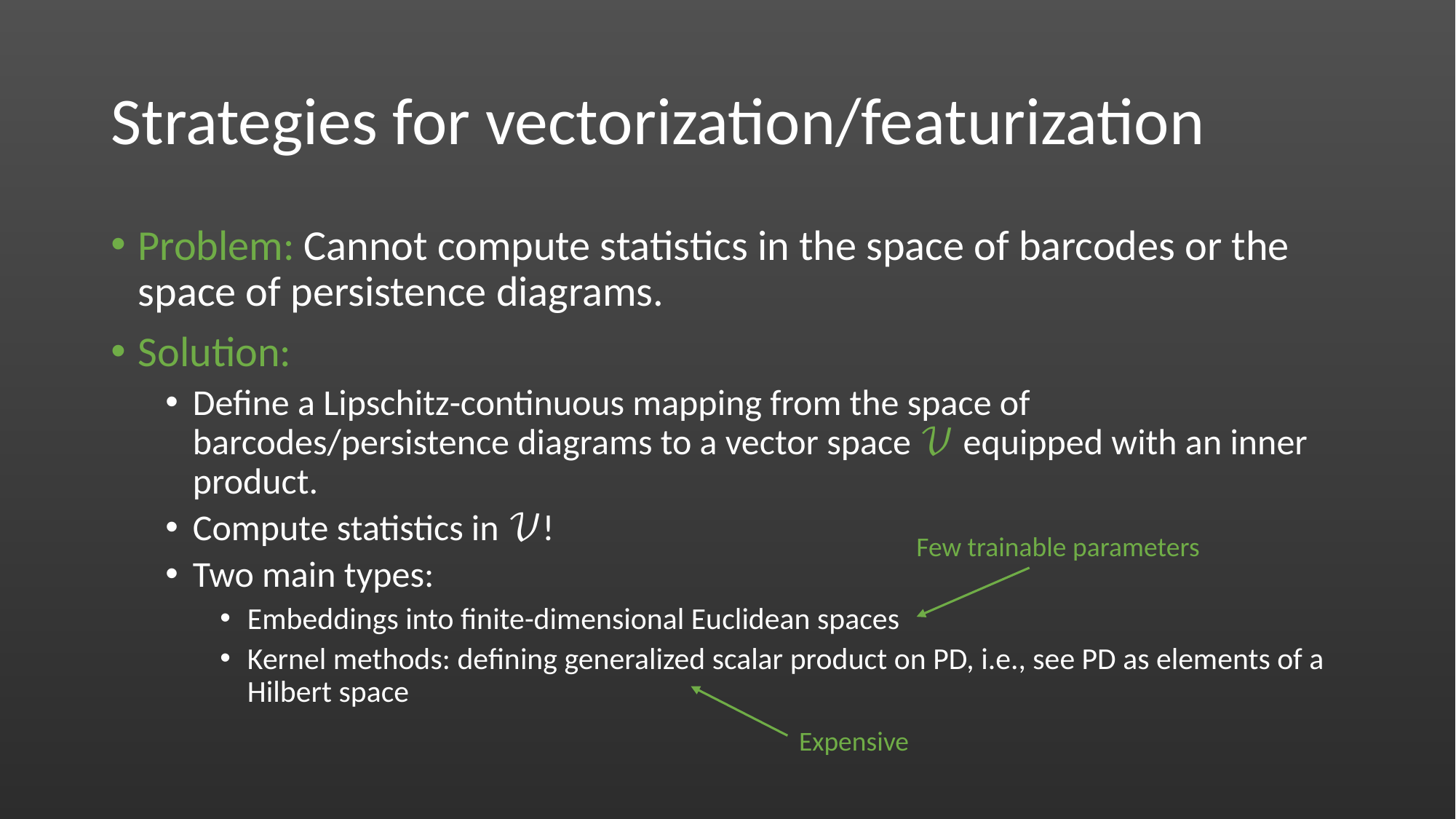

# Strategies for vectorization/featurization
Problem: Cannot compute statistics in the space of barcodes or the space of persistence diagrams.
Solution:
Define a Lipschitz-continuous mapping from the space of barcodes/persistence diagrams to a vector space 𝒱 equipped with an inner product.
Compute statistics in 𝒱!
Two main types:
Embeddings into finite-dimensional Euclidean spaces
Kernel methods: defining generalized scalar product on PD, i.e., see PD as elements of a Hilbert space

Few trainable parameters
Expensive